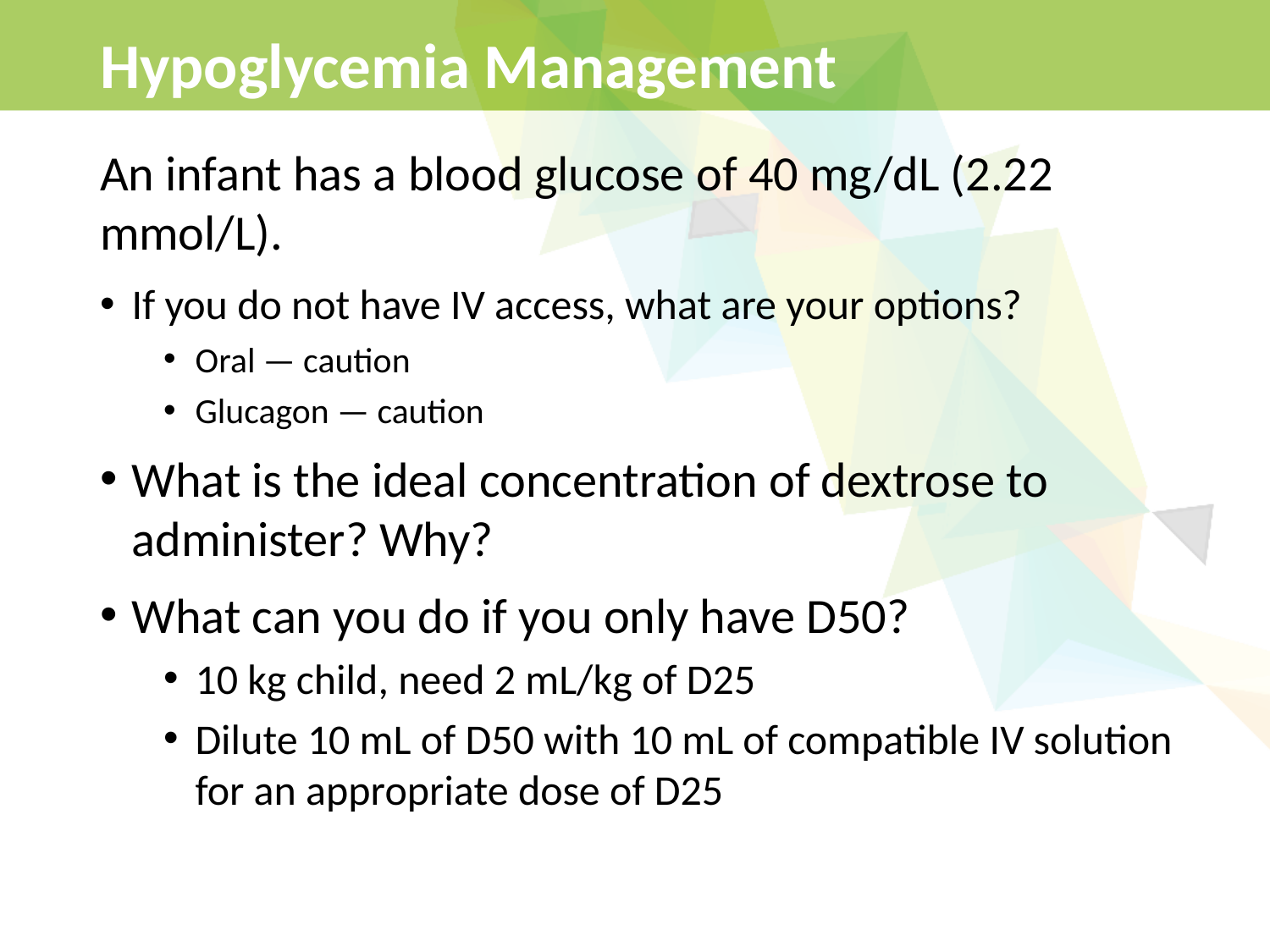

# Hypoglycemia Management
An infant has a blood glucose of 40 mg/dL (2.22 mmol/L).
If you do not have IV access, what are your options?
Oral — caution
Glucagon — caution
What is the ideal concentration of dextrose to administer? Why?
What can you do if you only have D50?
10 kg child, need 2 mL/kg of D25
Dilute 10 mL of D50 with 10 mL of compatible IV solution for an appropriate dose of D25